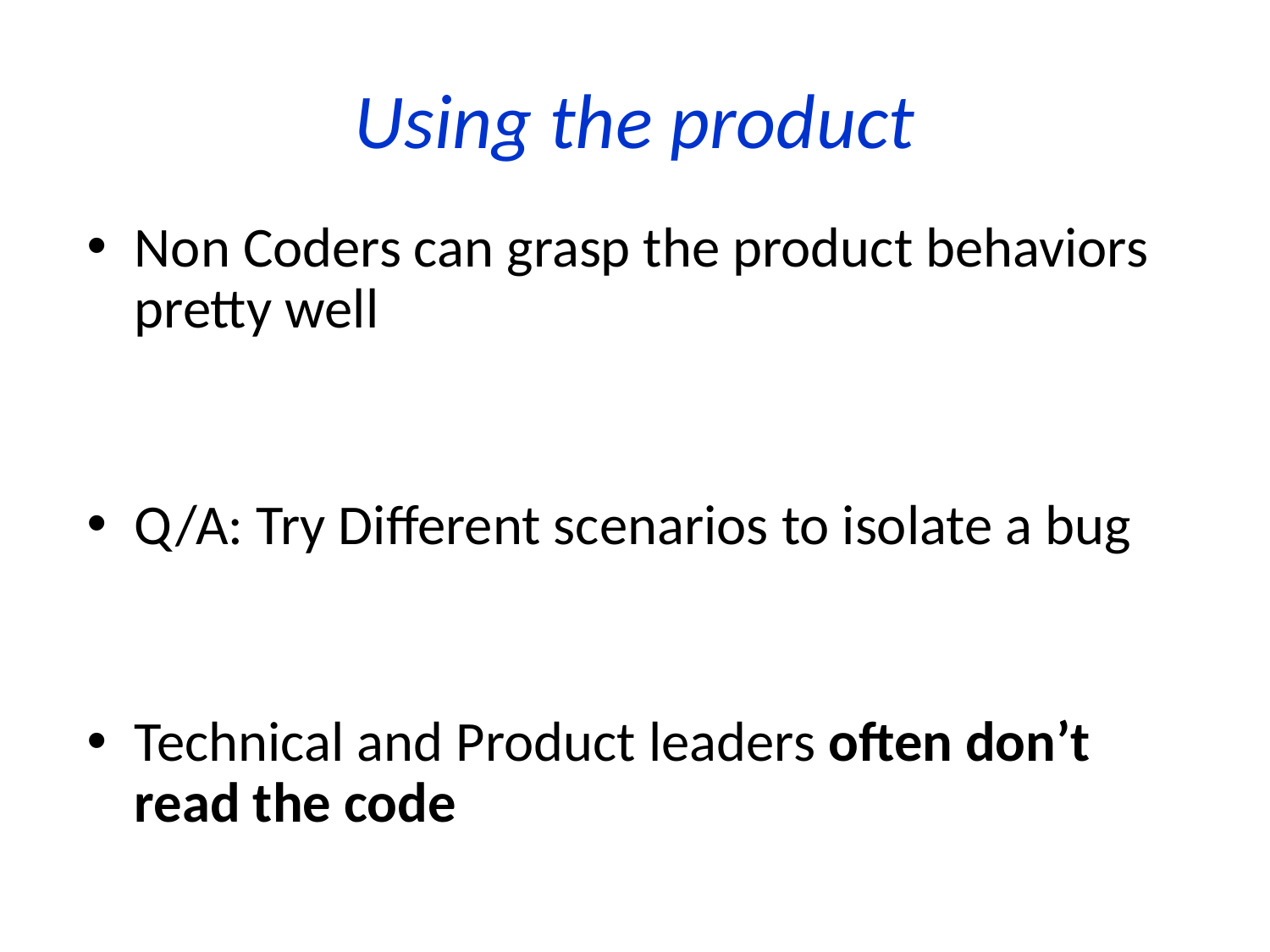

# Using the product
Non Coders can grasp the product behaviors pretty well

Q/A: Try Different scenarios to isolate a bug

Technical and Product leaders often don’t read the code